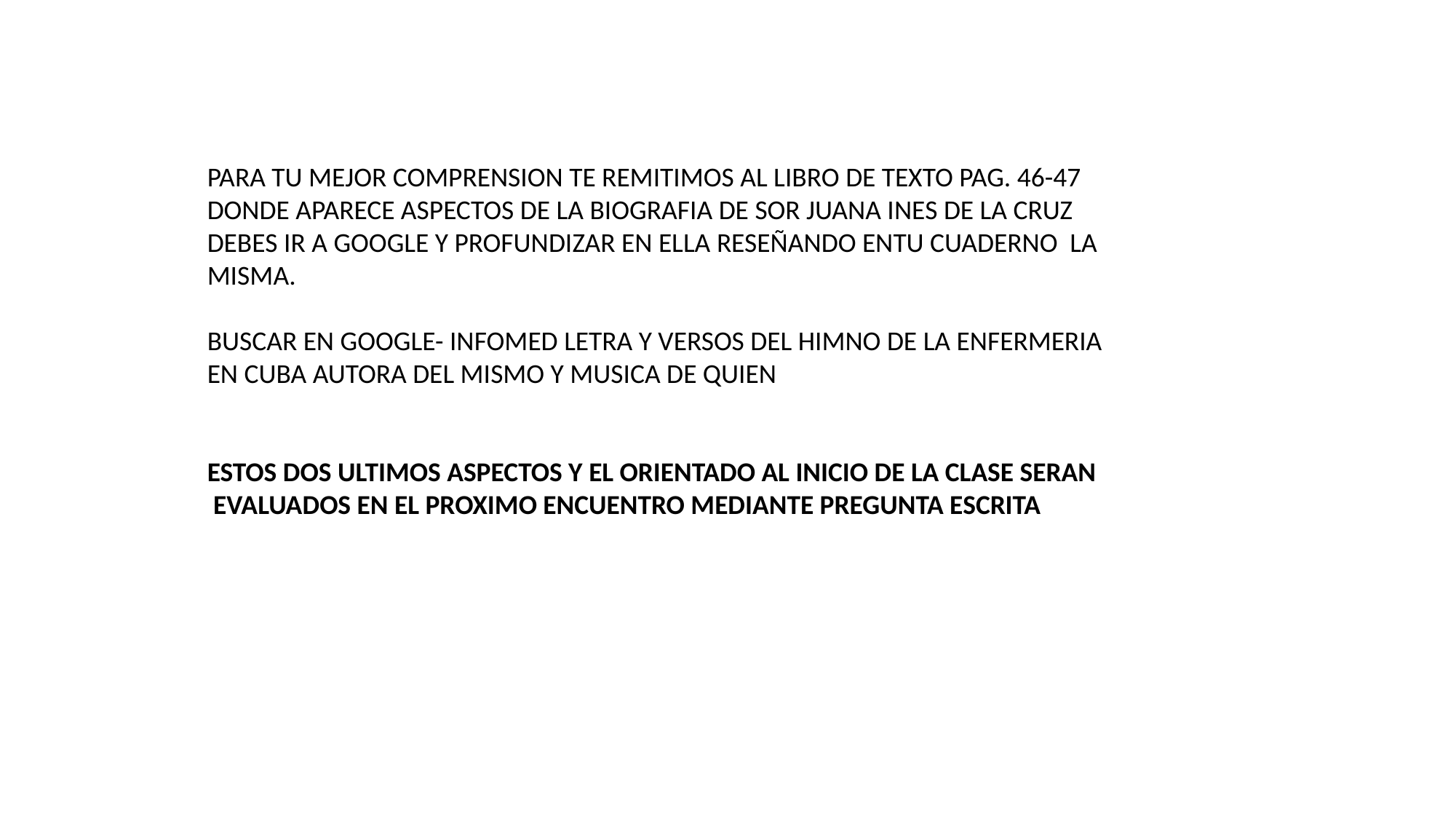

PARA TU MEJOR COMPRENSION TE REMITIMOS AL LIBRO DE TEXTO PAG. 46-47
DONDE APARECE ASPECTOS DE LA BIOGRAFIA DE SOR JUANA INES DE LA CRUZ
DEBES IR A GOOGLE Y PROFUNDIZAR EN ELLA RESEÑANDO ENTU CUADERNO  LA
MISMA.

BUSCAR EN GOOGLE- INFOMED LETRA Y VERSOS DEL HIMNO DE LA ENFERMERIA
EN CUBA AUTORA DEL MISMO Y MUSICA DE QUIEN

ESTOS DOS ULTIMOS ASPECTOS Y EL ORIENTADO AL INICIO DE LA CLASE SERAN
 EVALUADOS EN EL PROXIMO ENCUENTRO MEDIANTE PREGUNTA ESCRITA